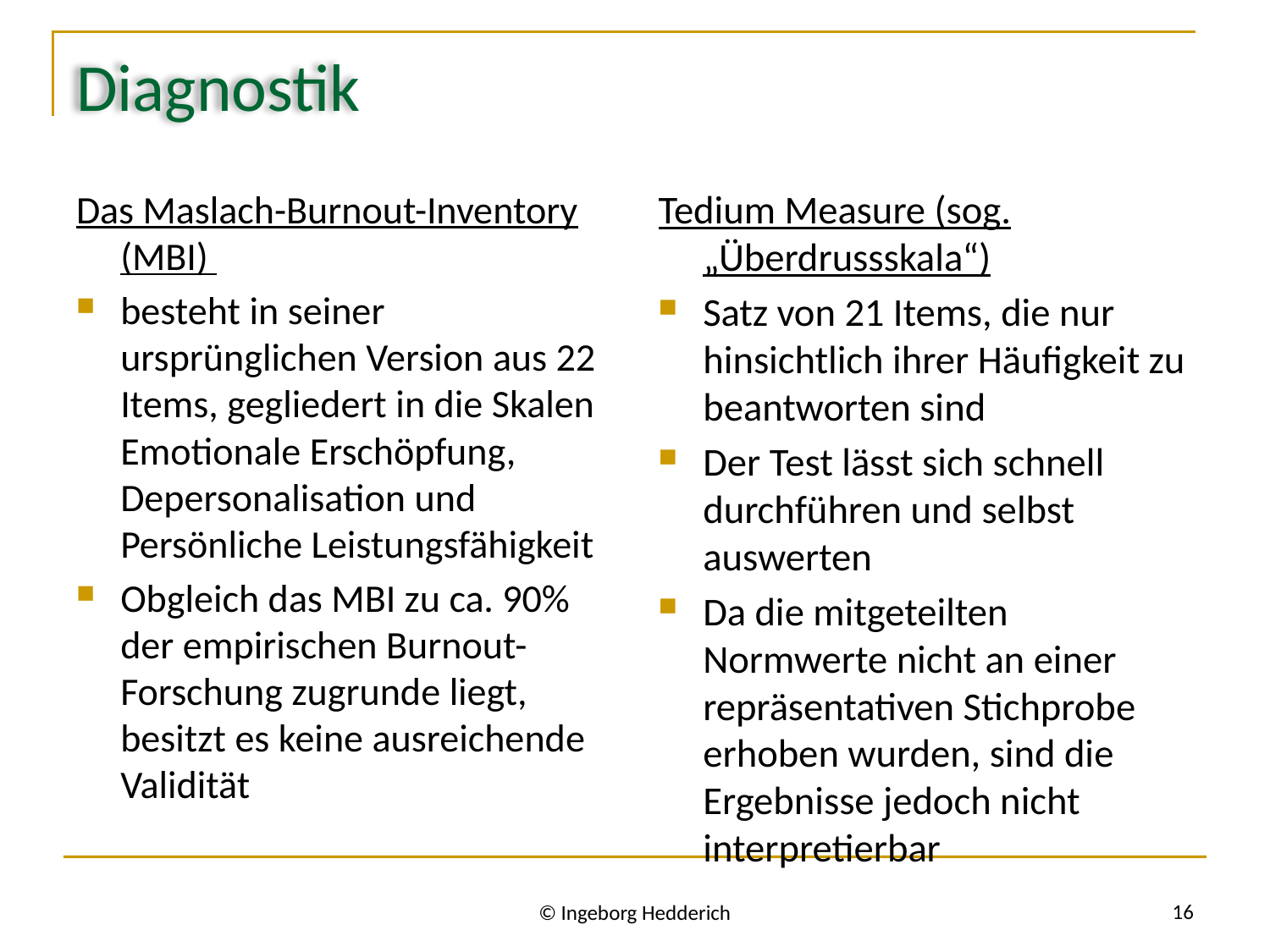

# Diagnostik
Das Maslach-Burnout-Inventory (MBI)
besteht in seiner ursprünglichen Version aus 22 Items, gegliedert in die Skalen Emotionale Erschöpfung, Depersonalisation und Persönliche Leistungsfähigkeit
Obgleich das MBI zu ca. 90% der empirischen Burnout-Forschung zugrunde liegt, besitzt es keine ausreichende Validität

Tedium Measure (sog. „Überdrussskala“)
Satz von 21 Items, die nur hinsichtlich ihrer Häufigkeit zu beantworten sind
Der Test lässt sich schnell durchführen und selbst auswerten
Da die mitgeteilten Normwerte nicht an einer repräsentativen Stichprobe erhoben wurden, sind die Ergebnisse jedoch nicht interpretierbar
16
© Ingeborg Hedderich